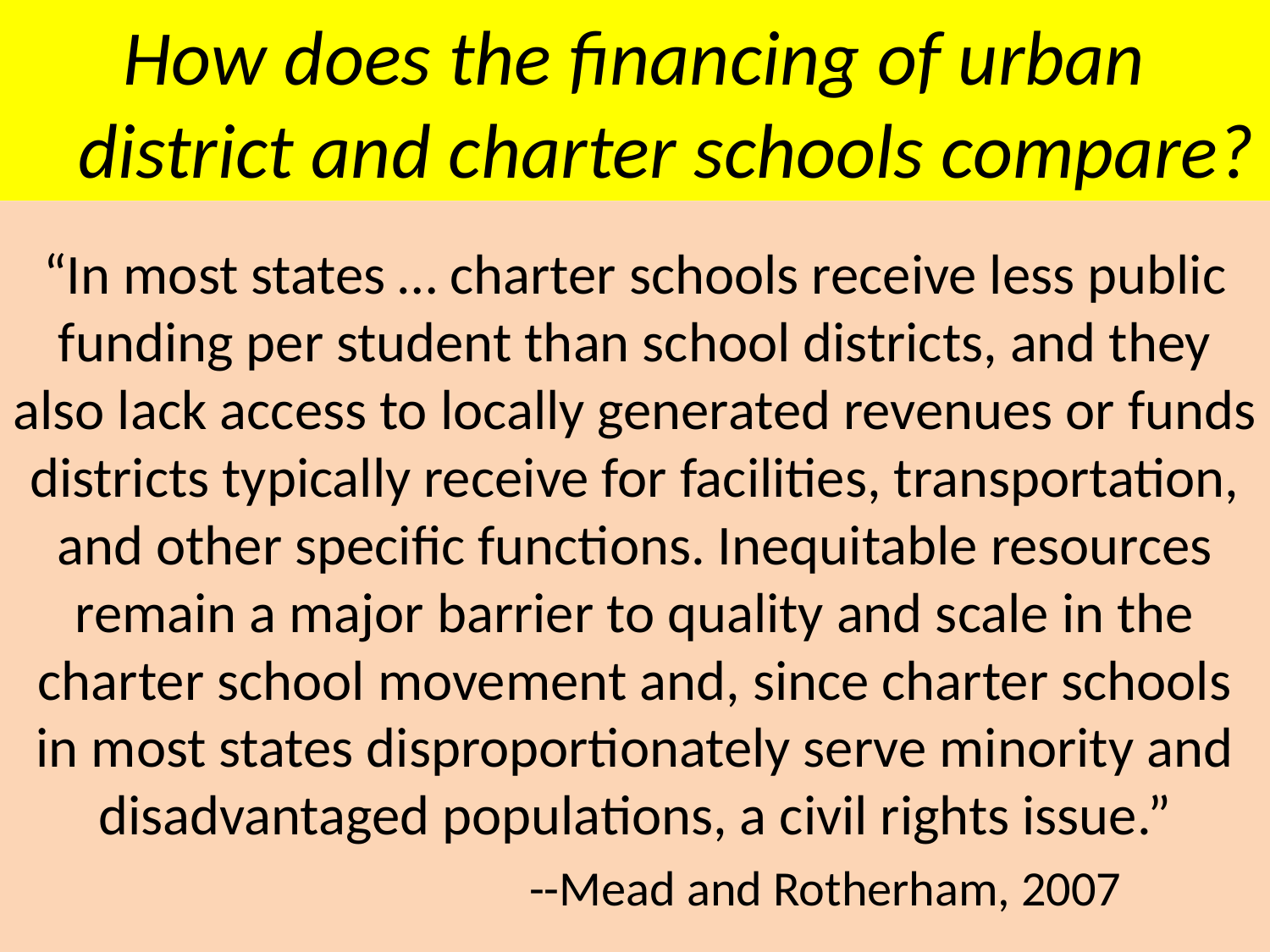

# How does the financing of urban district and charter schools compare?
“In most states … charter schools receive less public funding per student than school districts, and they also lack access to locally generated revenues or funds districts typically receive for facilities, transportation, and other specific functions. Inequitable resources remain a major barrier to quality and scale in the charter school movement and, since charter schools in most states disproportionately serve minority and disadvantaged populations, a civil rights issue.”
			--Mead and Rotherham, 2007